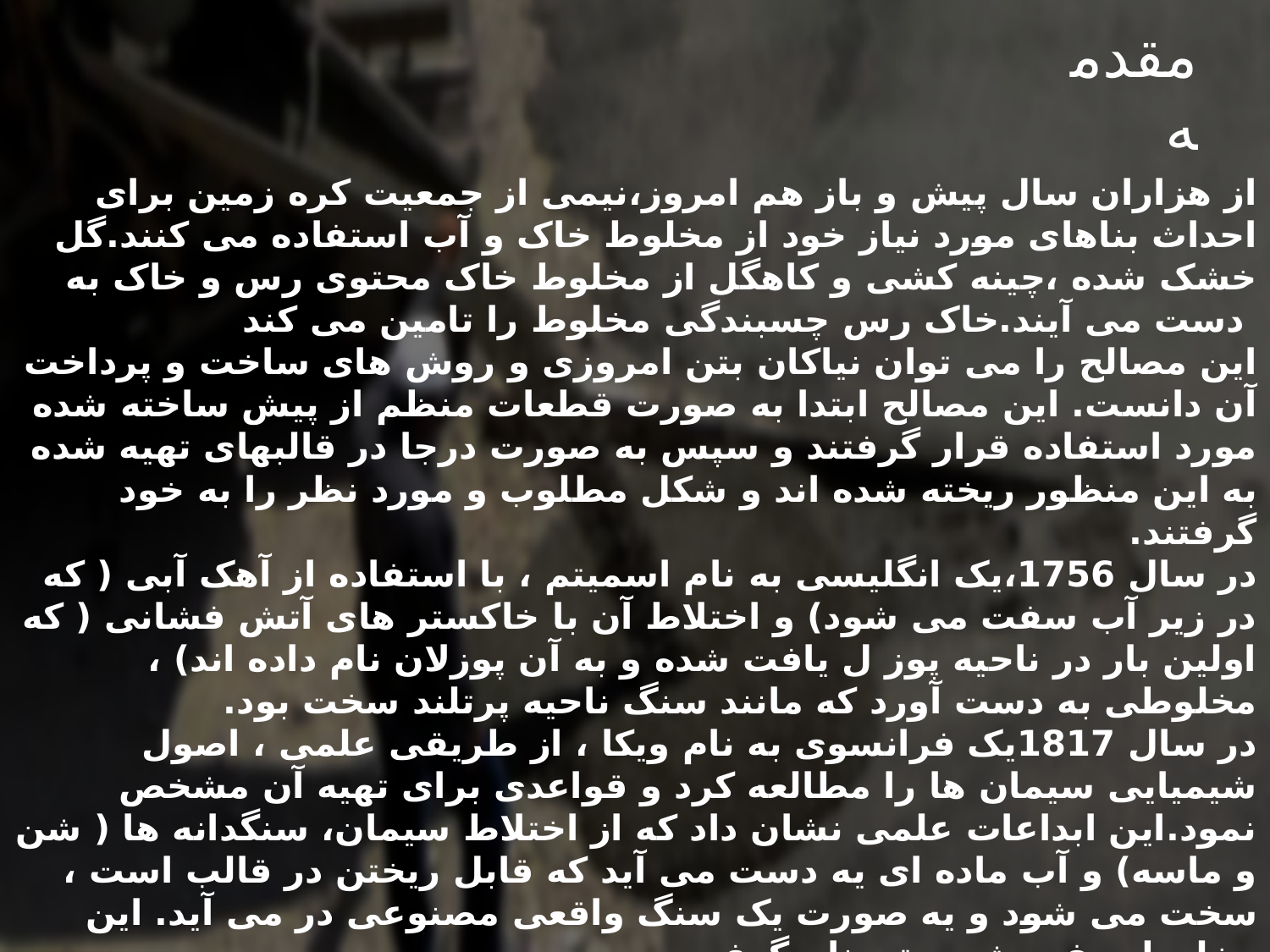

# مقدمه
از هزاران سال پیش و باز هم امروز،نیمی از جمعیت کره زمین برای احداث بناهای مورد نیاز خود از مخلوط خاک و آب استفاده می کنند.گل خشک شده ،چینه کشی و کاهگل از مخلوط خاک محتوی رس و خاک به دست می آیند.خاک رس چسبندگی مخلوط را تامین می کند
این مصالح را می توان نیاکان بتن امروزی و روش های ساخت و پرداخت آن دانست. این مصالح ابتدا به صورت قطعات منظم از پیش ساخته شده مورد استفاده قرار گرفتند و سپس به صورت درجا در قالبهای تهیه شده به این منظور ریخته شده اند و شکل مطلوب و مورد نظر را به خود گرفتند.
در سال 1756،یک انگلیسی به نام اسمیتم ، با استفاده از آهک آبی ( که در زیر آب سفت می شود) و اختلاط آن با خاکستر های آتش فشانی ( که اولین بار در ناحیه پوز ل یافت شده و به آن پوزلان نام داده اند) ، مخلوطی به دست آورد که مانند سنگ ناحیه پرتلند سخت بود.
در سال 1817یک فرانسوی به نام ویکا ، از طریقی علمی ، اصول شیمیایی سیمان ها را مطالعه کرد و قواعدی برای تهیه آن مشخص نمود.این ابداعات علمی نشان داد که از اختلاط سیمان، سنگدانه ها ( شن و ماسه) و آب ماده ای یه دست می آید که قابل ریختن در قالب است ، سخت می شود و یه صورت یک سنگ واقعی مصنوعی در می آید. این مخلوط سفت شده بتن نام گرفت.
کاربرد بتن مدتی محدود بود ، زیرا هرچند مقاومت فشاری قابل ملاحظه ای داشت ولی مقاومت کششی آن ده تا بیست بار کمتر از مقاومت فشاری و در نتیجه شکننده بود. [۱]